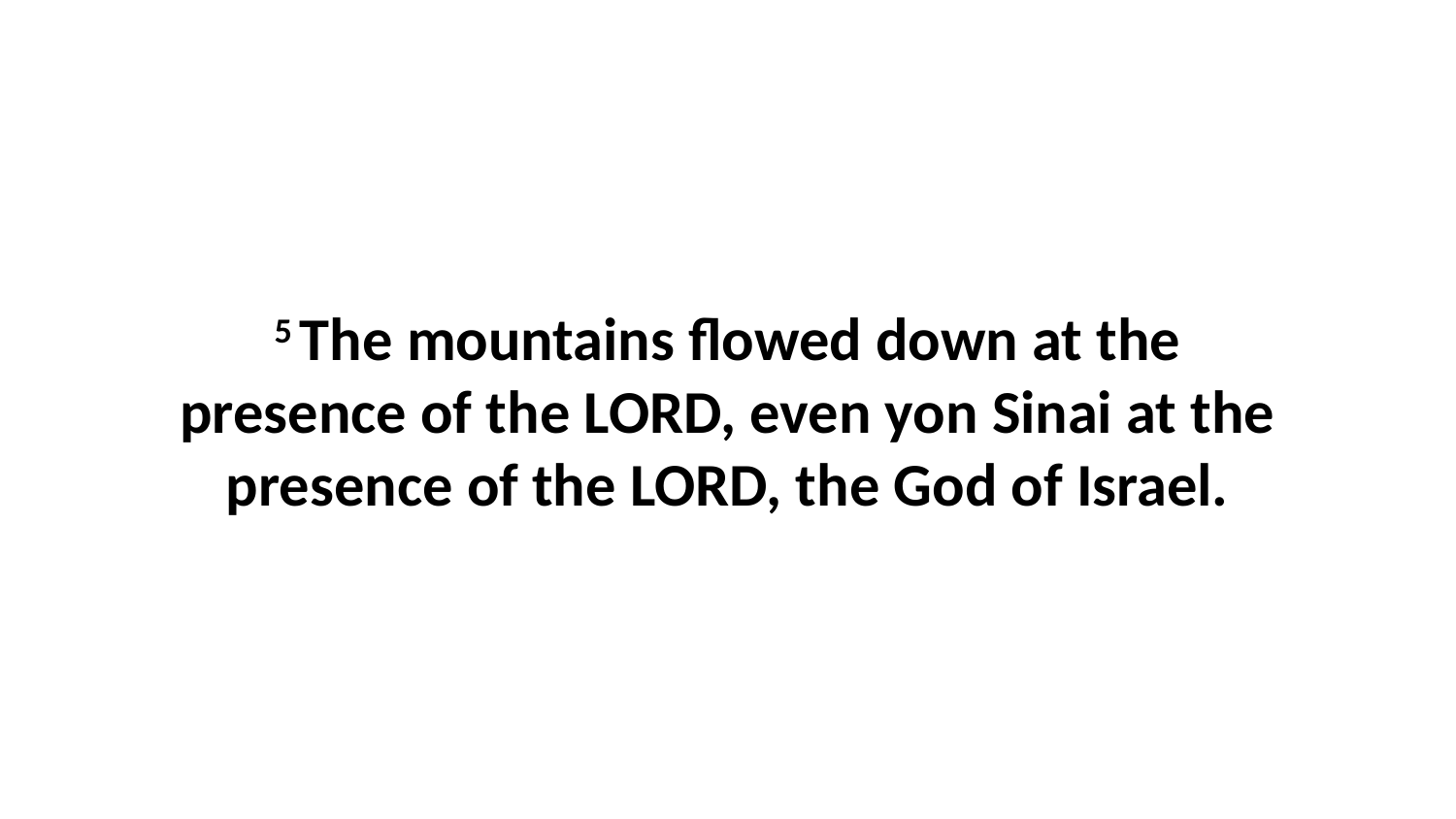

5 The mountains flowed down at the presence of the LORD, even yon Sinai at the presence of the LORD, the God of Israel.